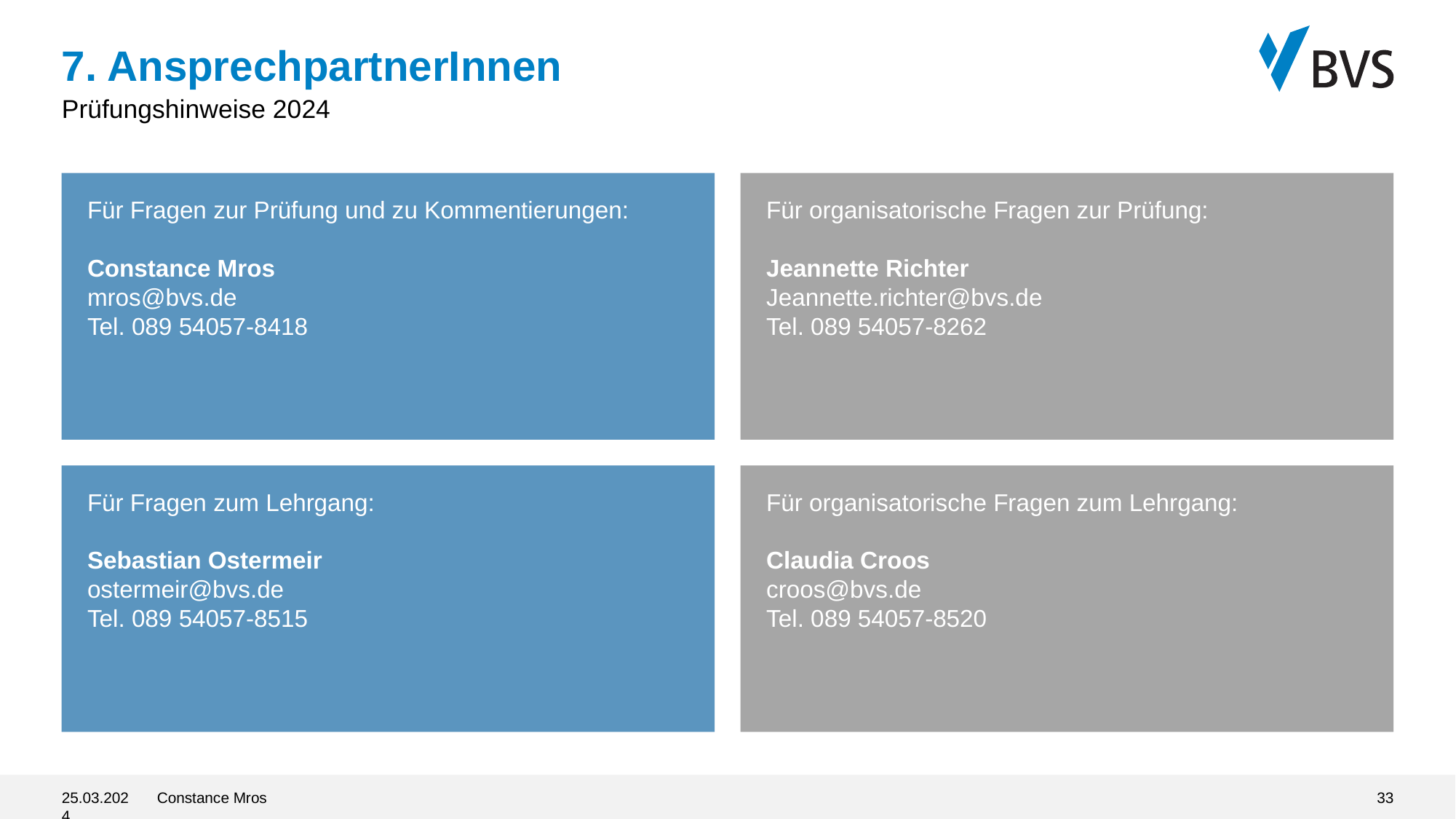

# 7. AnsprechpartnerInnen
Prüfungshinweise 2024
Für organisatorische Fragen zur Prüfung:

Jeannette Richter
Jeannette.richter@bvs.de
Tel. 089 54057-8262
Für Fragen zur Prüfung und zu Kommentierungen:

Constance Mros
mros@bvs.de
Tel. 089 54057-8418
Für organisatorische Fragen zum Lehrgang:

Claudia Croos
croos@bvs.de
Tel. 089 54057-8520
Für Fragen zum Lehrgang:

Sebastian Ostermeir
ostermeir@bvs.de
Tel. 089 54057-8515
25.03.2024
Constance Mros
33